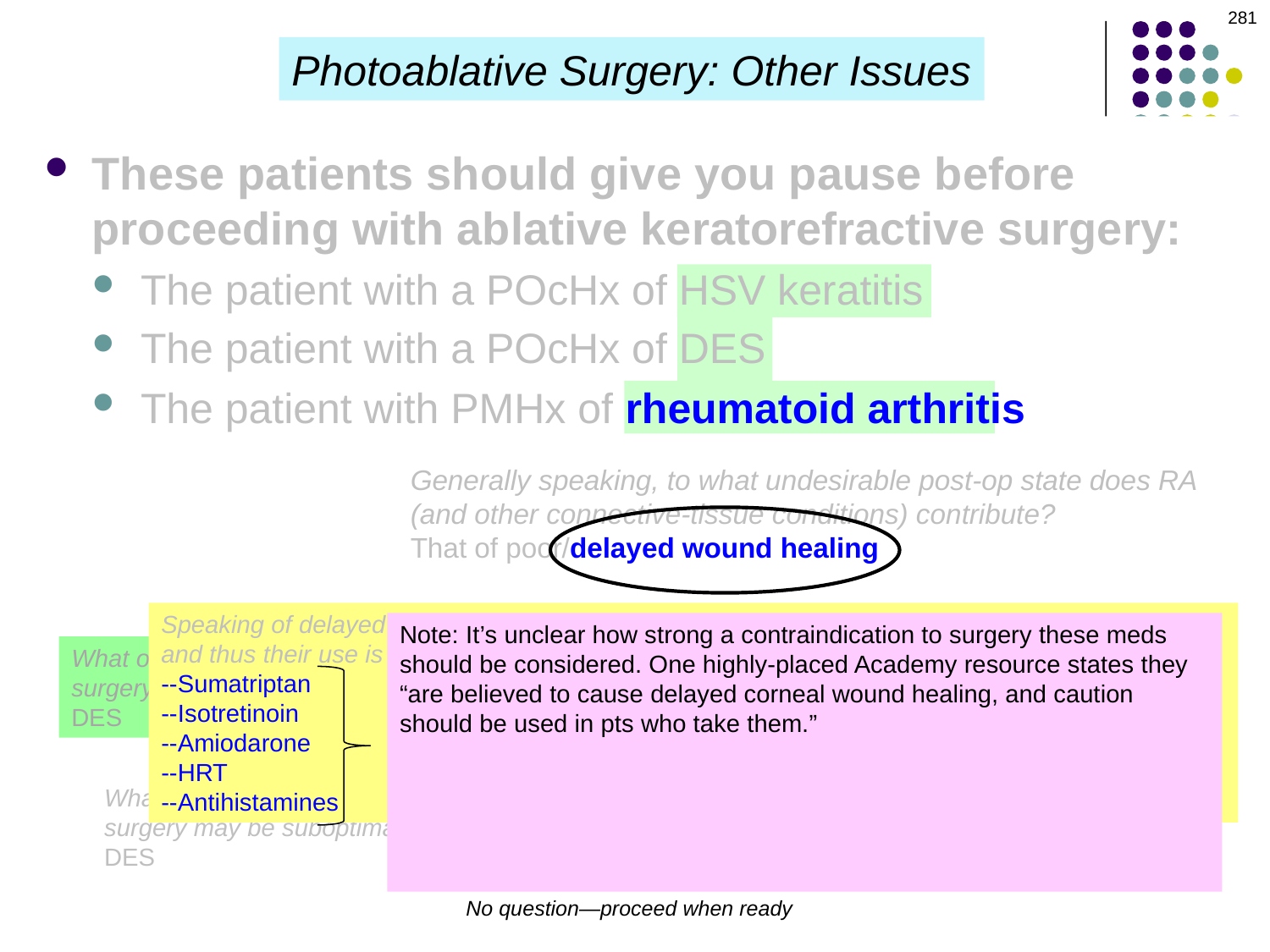

281
Photoablative Surgery: Other Issues

These patients should give you pause before proceeding with ablative keratorefractive surgery:
The patient with a POcHx of HSV keratitis
The patient with a POcHx of DES
The patient with PMHx of rheumatoid arthritis

Generally speaking, to what undesirable post-op state does RA (and other connective-tissue conditions) contribute?
That of poor/delayed wound healing

Speaking of delayed corneal wound healing…Certain medications are notorious for inducing this, and thus their use is a relative contraindication to photoablative surgery. What are they?
--Sumatriptan
--Isotretinoin
--Amiodarone
--HRT
--Antihistamines
Note: It’s unclear how strong a contraindication to surgery these meds should be considered. One highly-placed Academy resource states they “are believed to cause delayed corneal wound healing, and caution should be used in pts who take them.” But the Refractive Surgery book states that, whereas these meds “traditionally have been thought to increase the risk of poor corneal healing,” in actuality “there is no evidence for this association in the peer-reviewed literature.” So, how should you answer questions related to this topic? Very carefully. Caveat emptor.
What ocular condition frequently co-exists with RA, such that the outcome of photoablative surgery may be suboptimal even in the absence of poor healing and/or a wound melt?
DES

What ocular condition frequently co-exists with RA, such that the outcome of photoablative surgery may be suboptimal even in the absence of poor healing and/or a wound melt?
DES
No question—proceed when ready